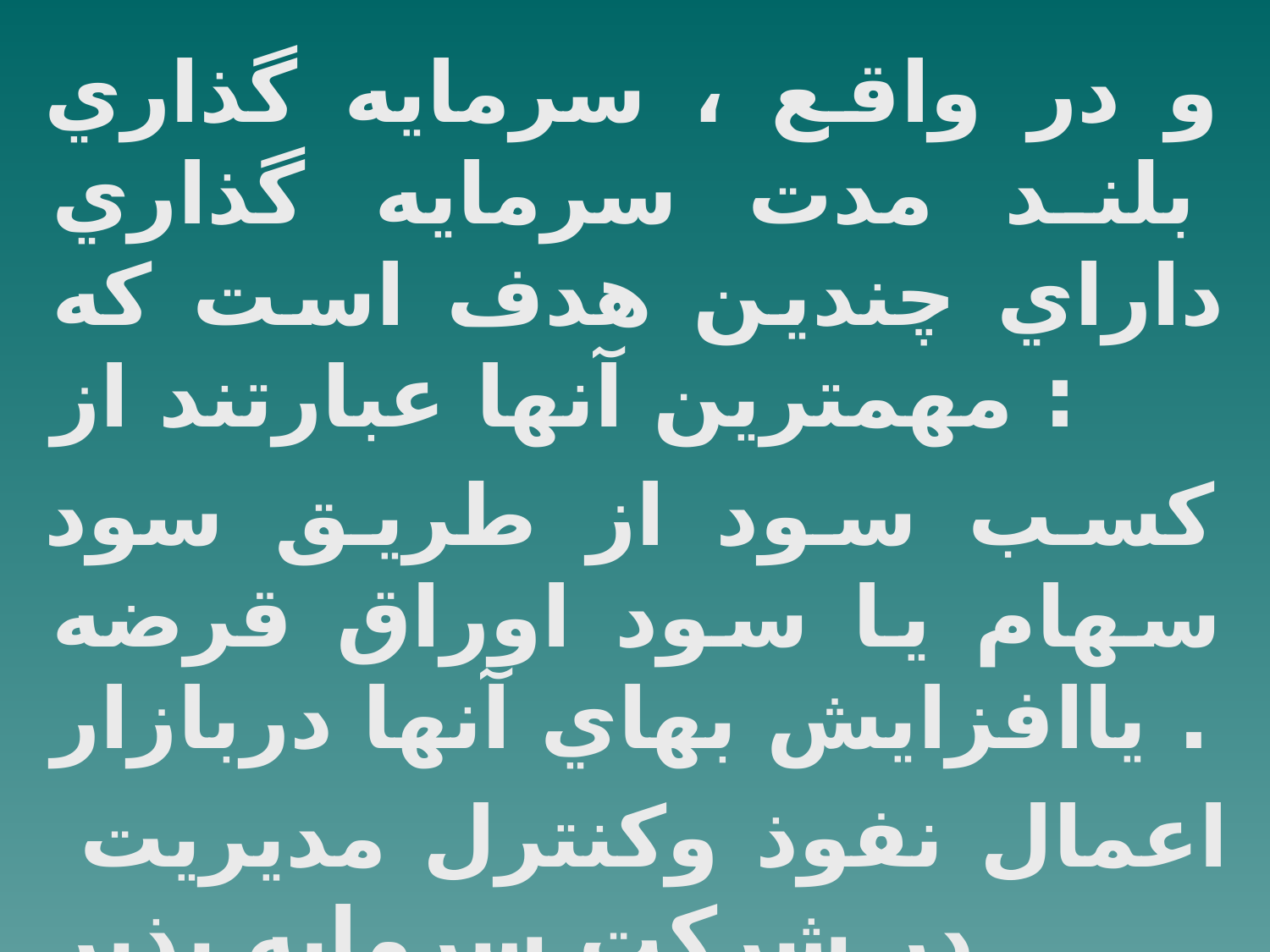

و در واقع ، سرمايه گذاري بلند مدت سرمايه گذاري داراي چندين هدف است كه مهمترين آنها عبارتند از :
كسب سود از طريق سود سهام يا سود اوراق قرضه ياافزايش بهاي آنها دربازار .
اعمال نفوذ وكنترل مديريت  در شركت سرمايه پذير .